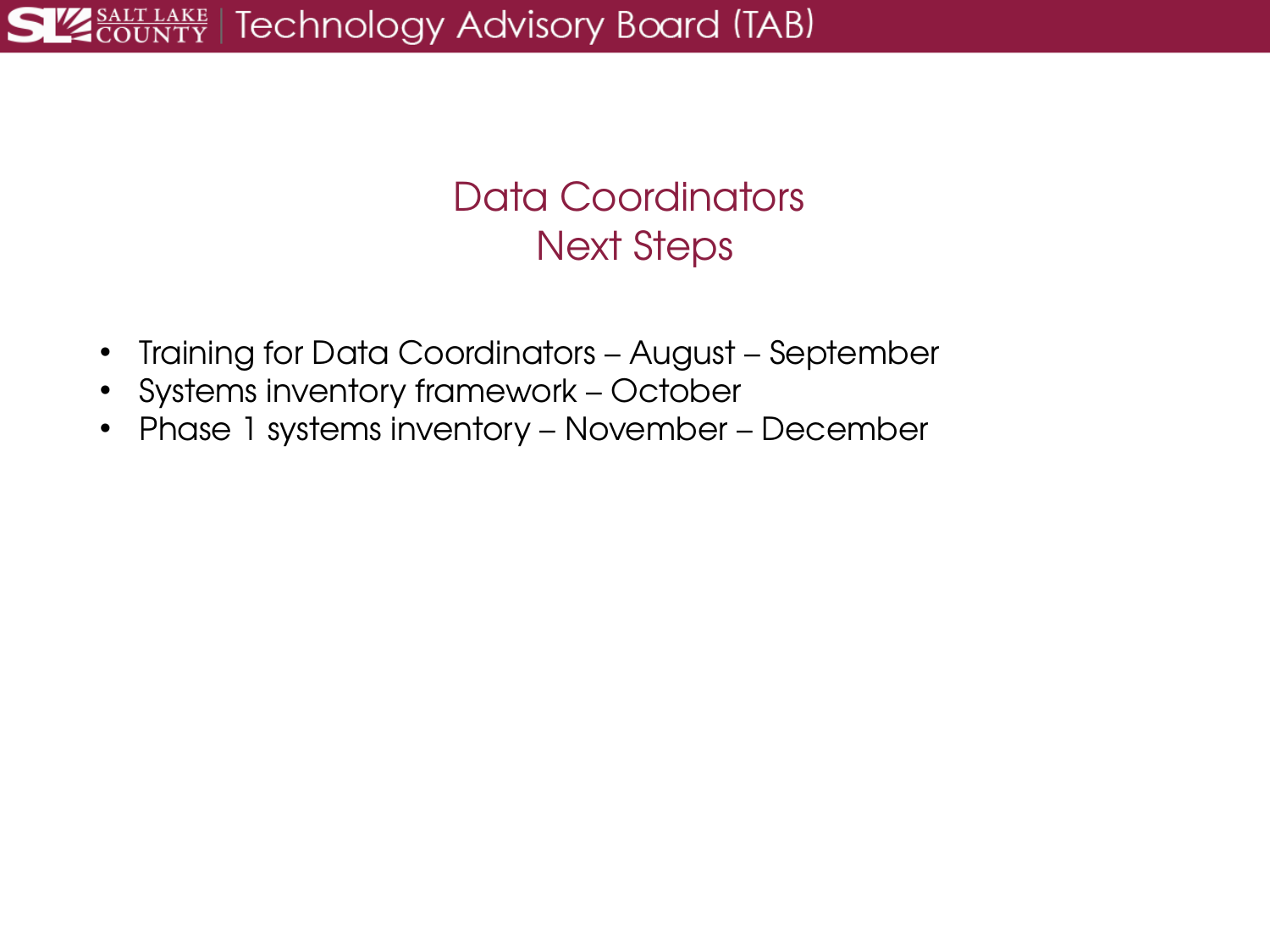

Data Coordinators
Next Steps
Training for Data Coordinators – August – September
Systems inventory framework – October
Phase 1 systems inventory – November – December